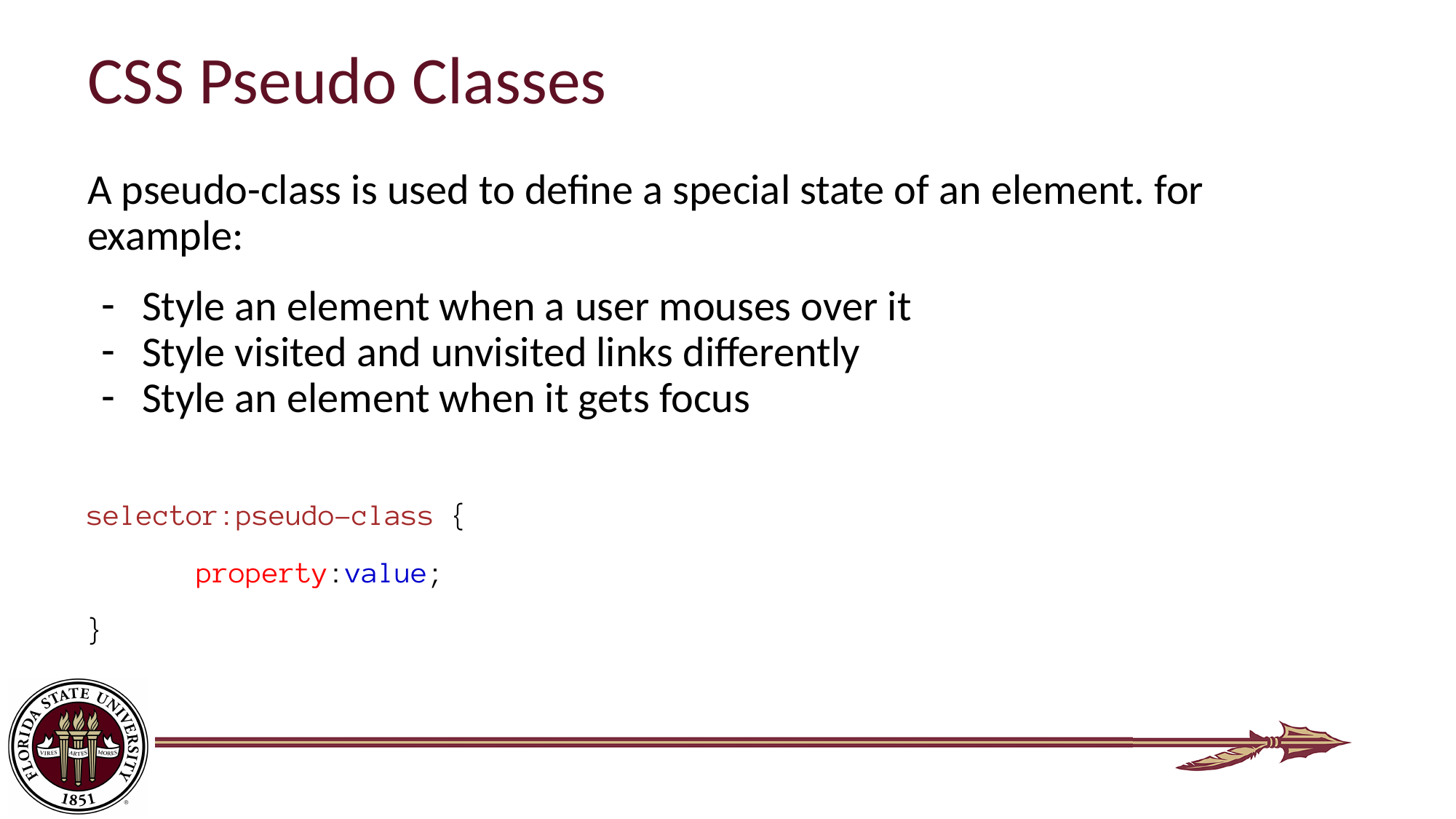

# CSS Pseudo Classes
A pseudo-class is used to define a special state of an element. for example:
Style an element when a user mouses over it
Style visited and unvisited links differently
Style an element when it gets focus

selector:pseudo-class {
	property:value;
}